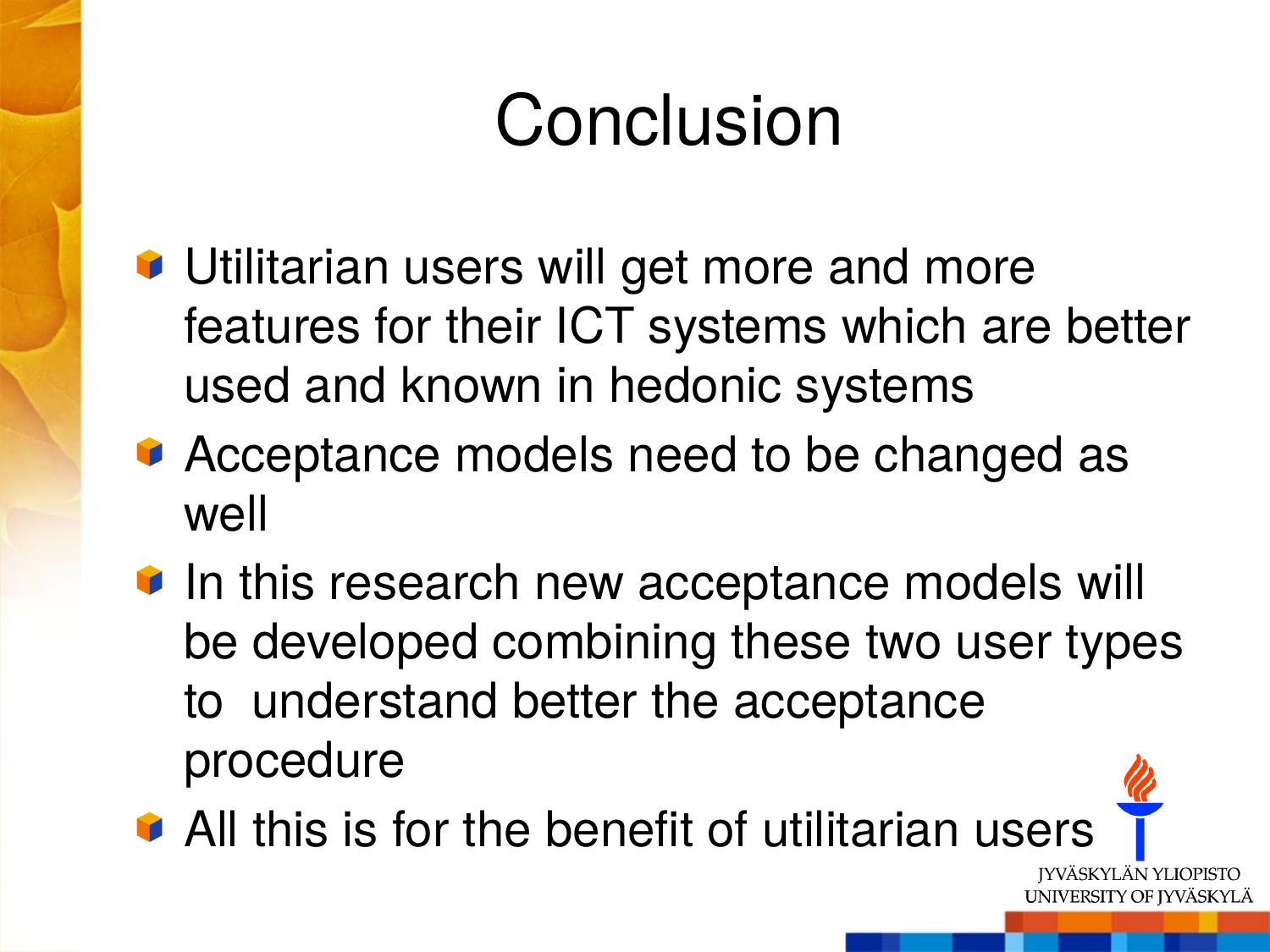

# Conclusion
Utilitarian users will get more and more features for their ICT systems which are better used and known in hedonic systems
Acceptance models need to be changed as well
In this research new acceptance models will be developed combining these two user types to  understand better the acceptance procedure
All this is for the benefit of utilitarian users